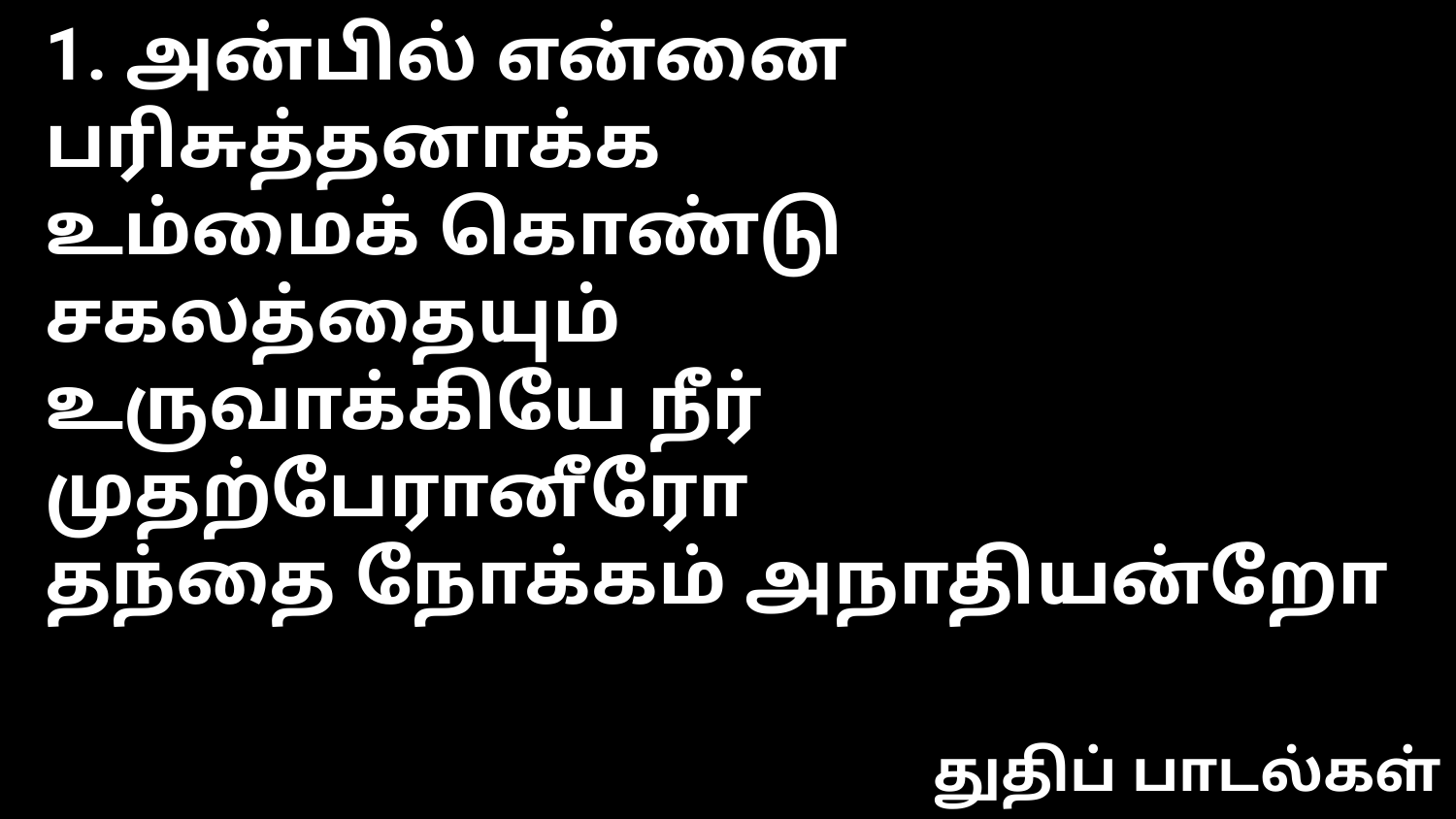

1. அன்பில் என்னை பரிசுத்தனாக்க
உம்மைக் கொண்டு சகலத்தையும்
உருவாக்கியே நீர் முதற்பேரானீரோ
தந்தை நோக்கம் அநாதியன்றோ

துதிப் பாடல்கள்